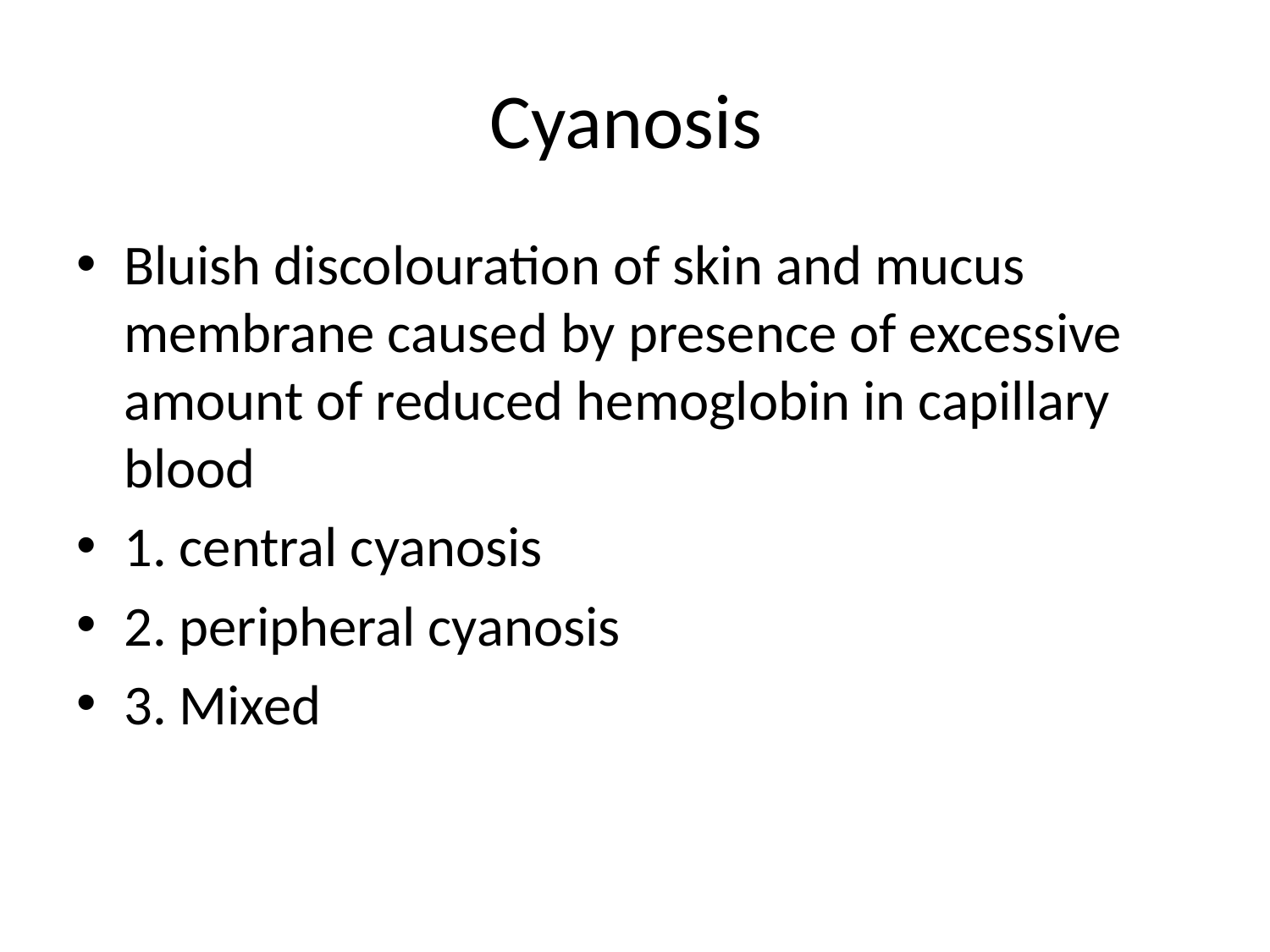

# Cyanosis
Bluish discolouration of skin and mucus membrane caused by presence of excessive amount of reduced hemoglobin in capillary blood
1. central cyanosis
2. peripheral cyanosis
3. Mixed